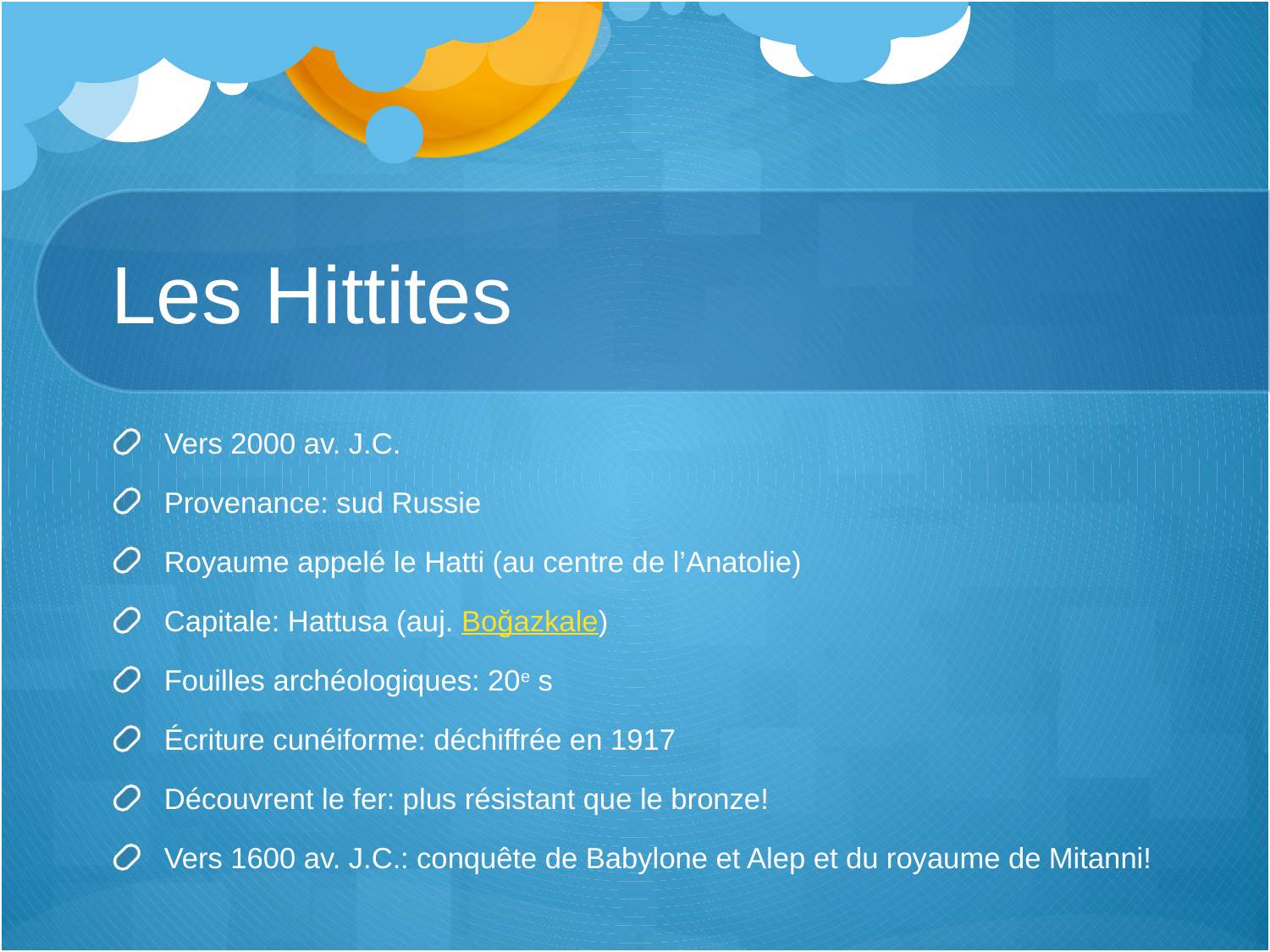

# Les Hittites
Vers 2000 av. J.C.
Provenance: sud Russie
Royaume appelé le Hatti (au centre de l’Anatolie)
Capitale: Hattusa (auj. Boğazkale)
Fouilles archéologiques: 20e s
Écriture cunéiforme: déchiffrée en 1917
Découvrent le fer: plus résistant que le bronze!
Vers 1600 av. J.C.: conquête de Babylone et Alep et du royaume de Mitanni!